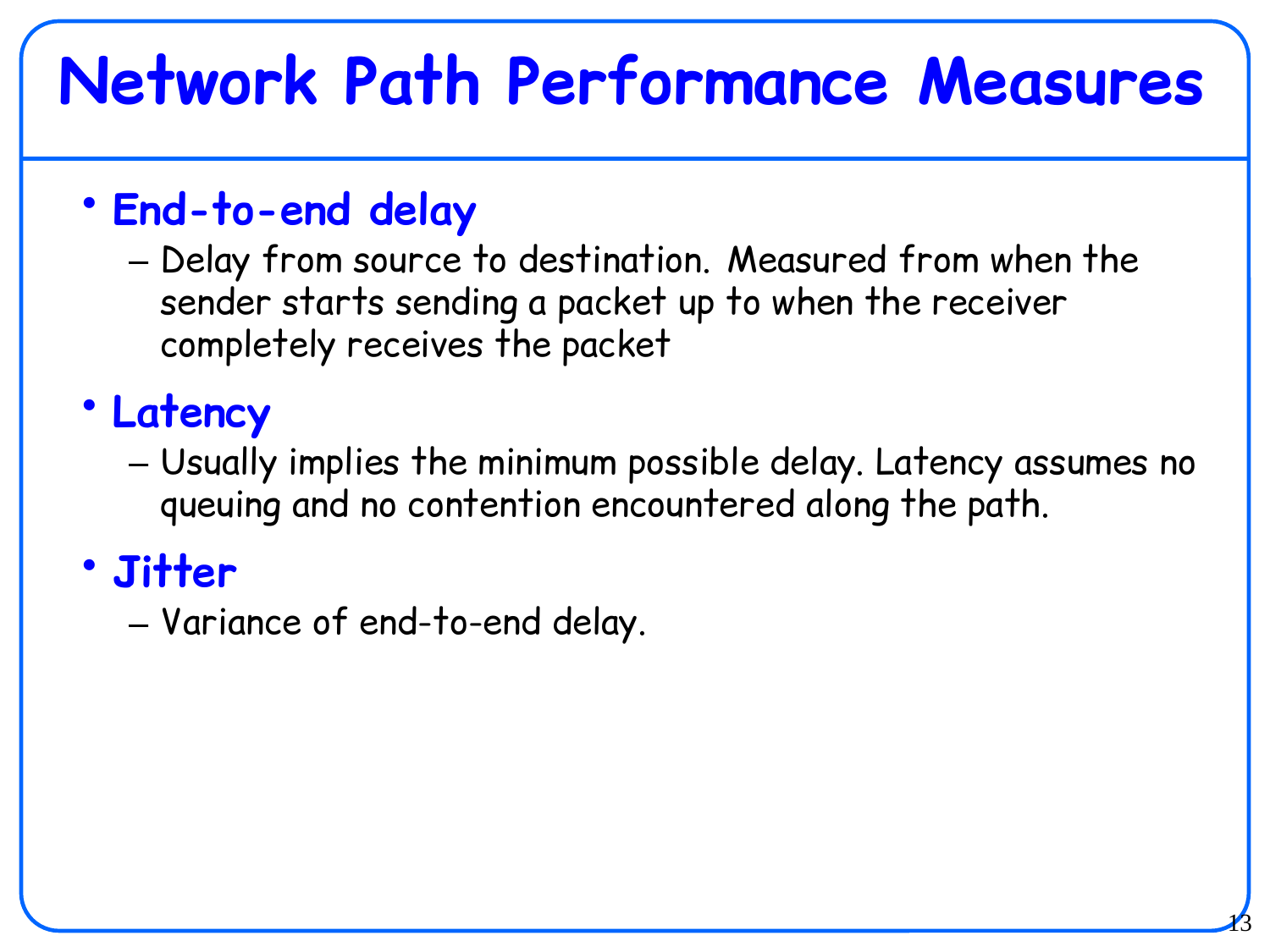

# Network Path Performance Measures
End-to-end delay
Delay from source to destination. Measured from when the sender starts sending a packet up to when the receiver completely receives the packet
Latency
Usually implies the minimum possible delay. Latency assumes no queuing and no contention encountered along the path.
Jitter
Variance of end-to-end delay.
13